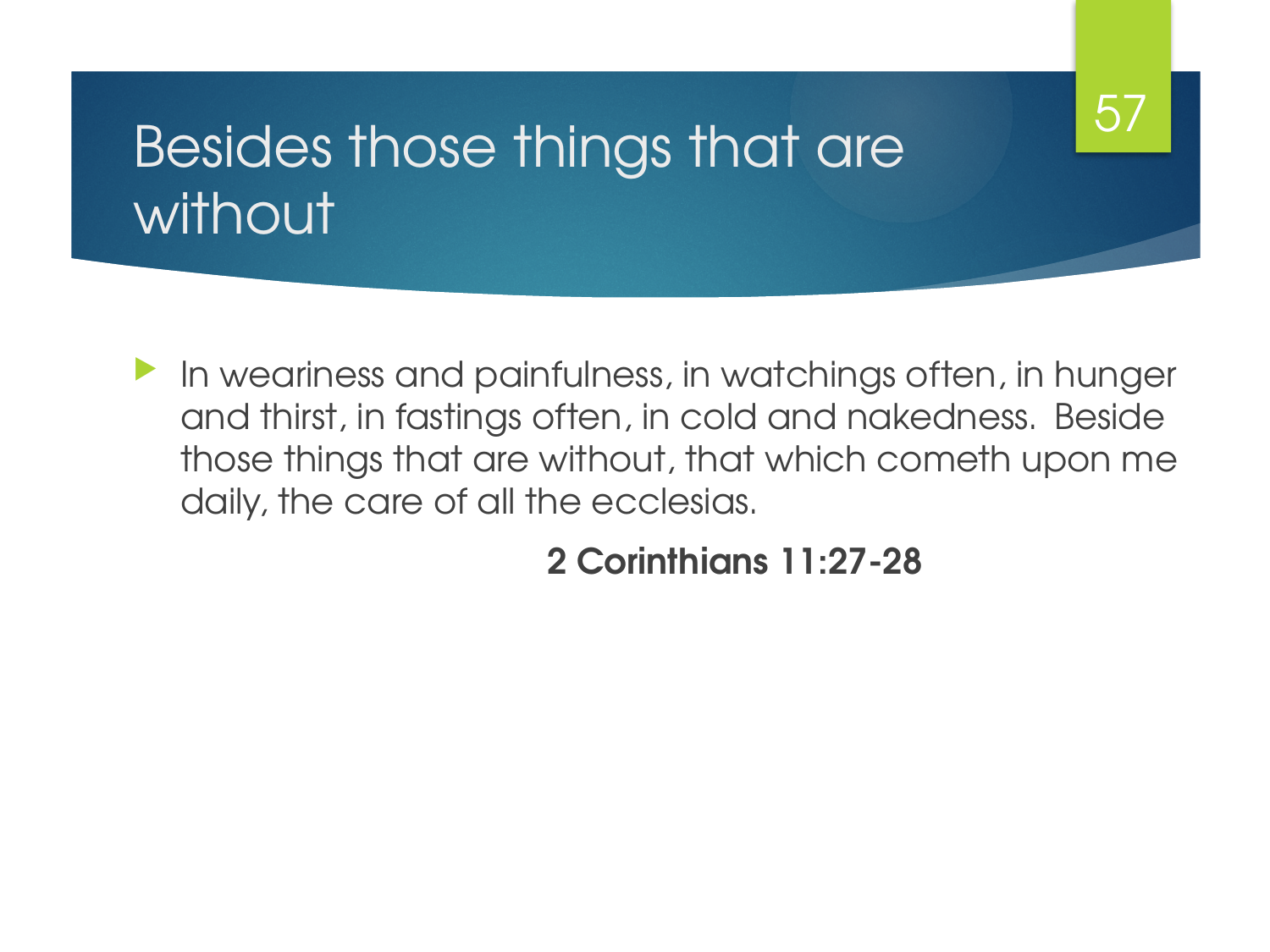

57
# Besides those things that are without
In weariness and painfulness, in watchings often, in hunger and thirst, in fastings often, in cold and nakedness.  Beside those things that are without, that which cometh upon me daily, the care of all the ecclesias.
                                    2 Corinthians 11:27-28